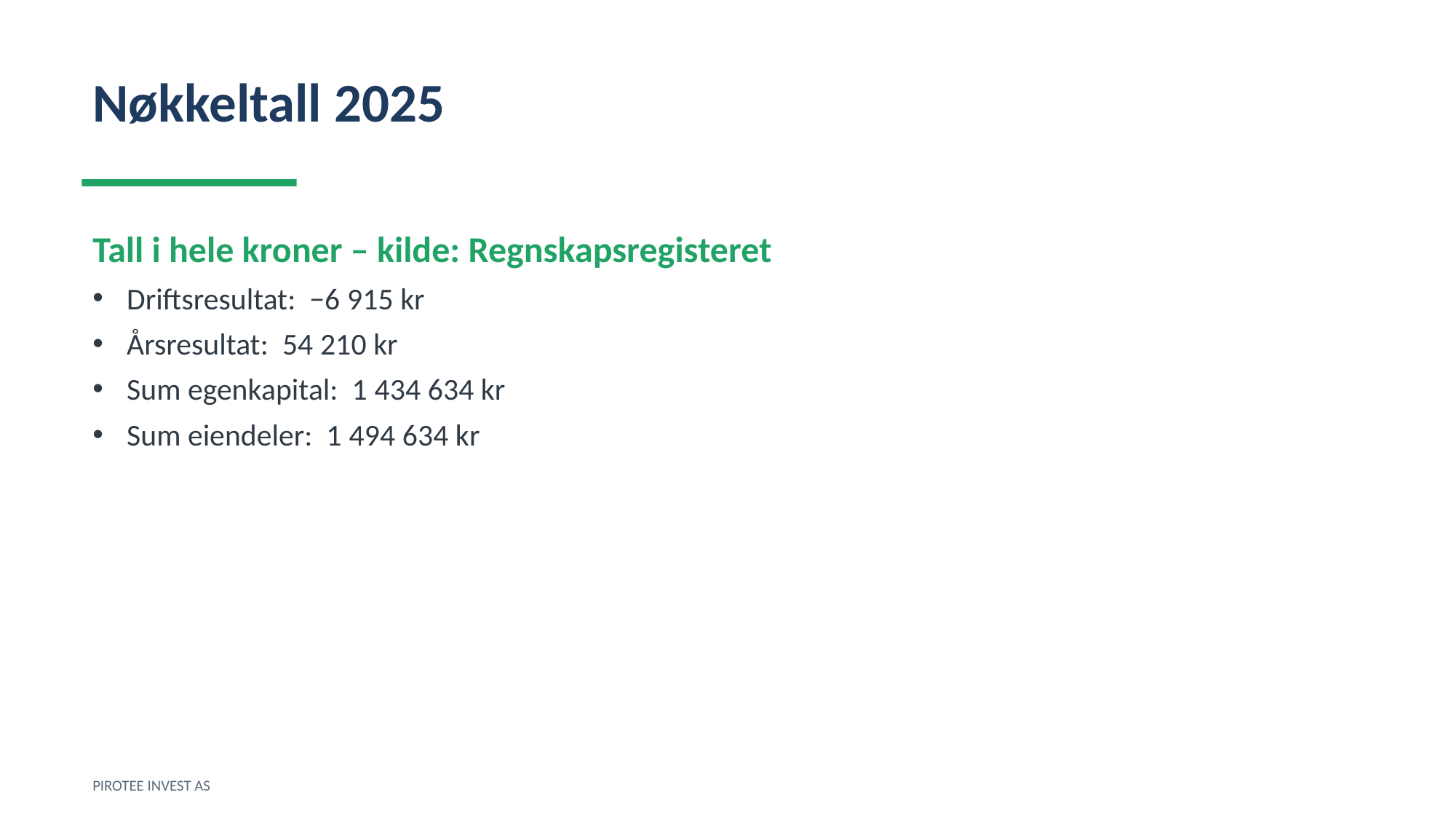

Nøkkeltall 2025

Tall i hele kroner – kilde: Regnskapsregisteret
Driftsresultat:  −6 915 kr
Årsresultat:  54 210 kr
Sum egenkapital:  1 434 634 kr
Sum eiendeler:  1 494 634 kr
PIROTEE INVEST AS